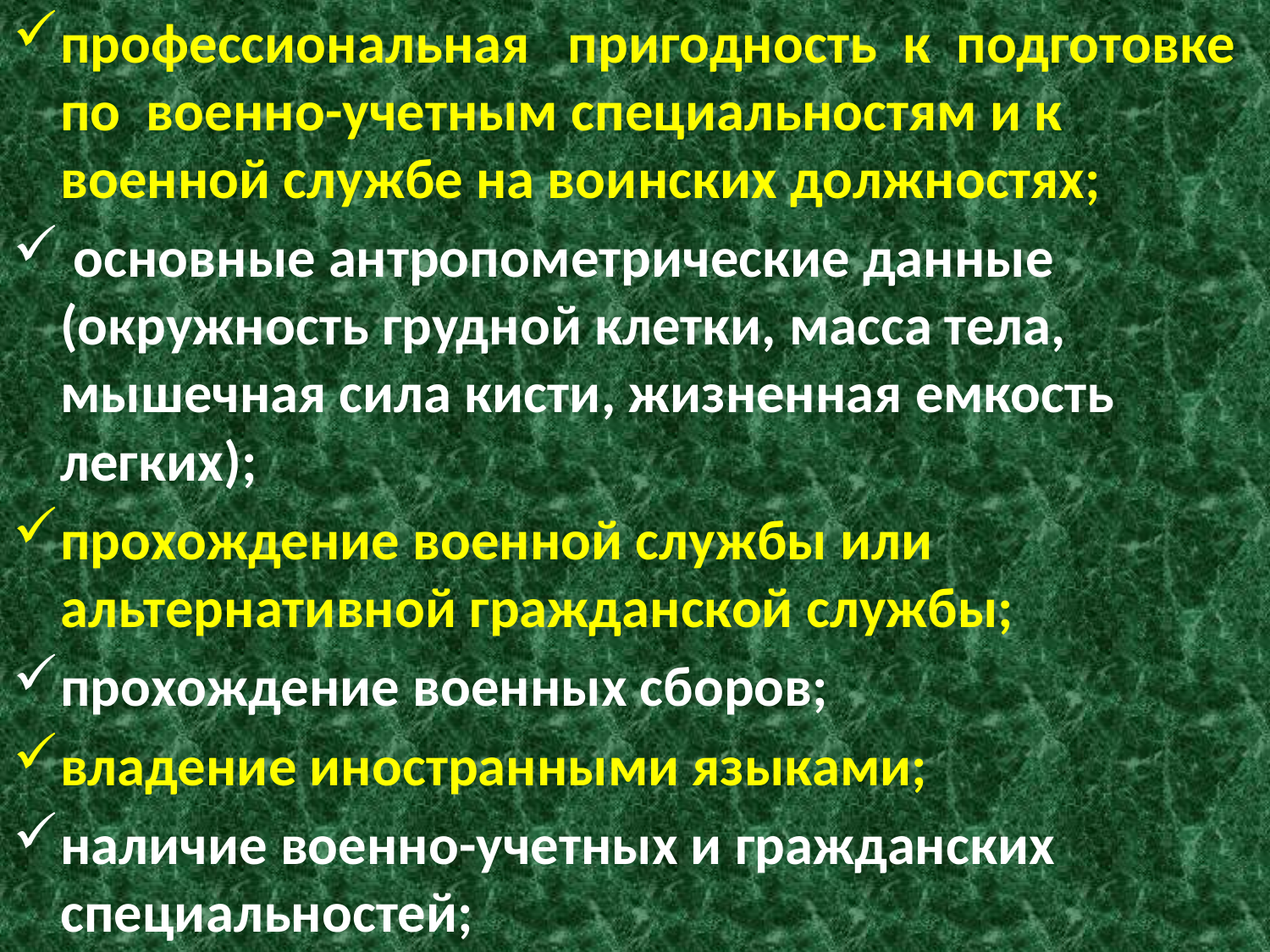

профессиональная   пригодность  к  подготовке  по  военно-учетным специальностям и к военной службе на воинских должностях;
 основные антропометрические данные (окружность грудной клетки, масса тела, мышечная сила кисти, жизненная емкость легких);
прохождение военной службы или альтернативной гражданской службы;
прохождение военных сборов;
владение иностранными языками;
наличие военно-учетных и гражданских специальностей;
#